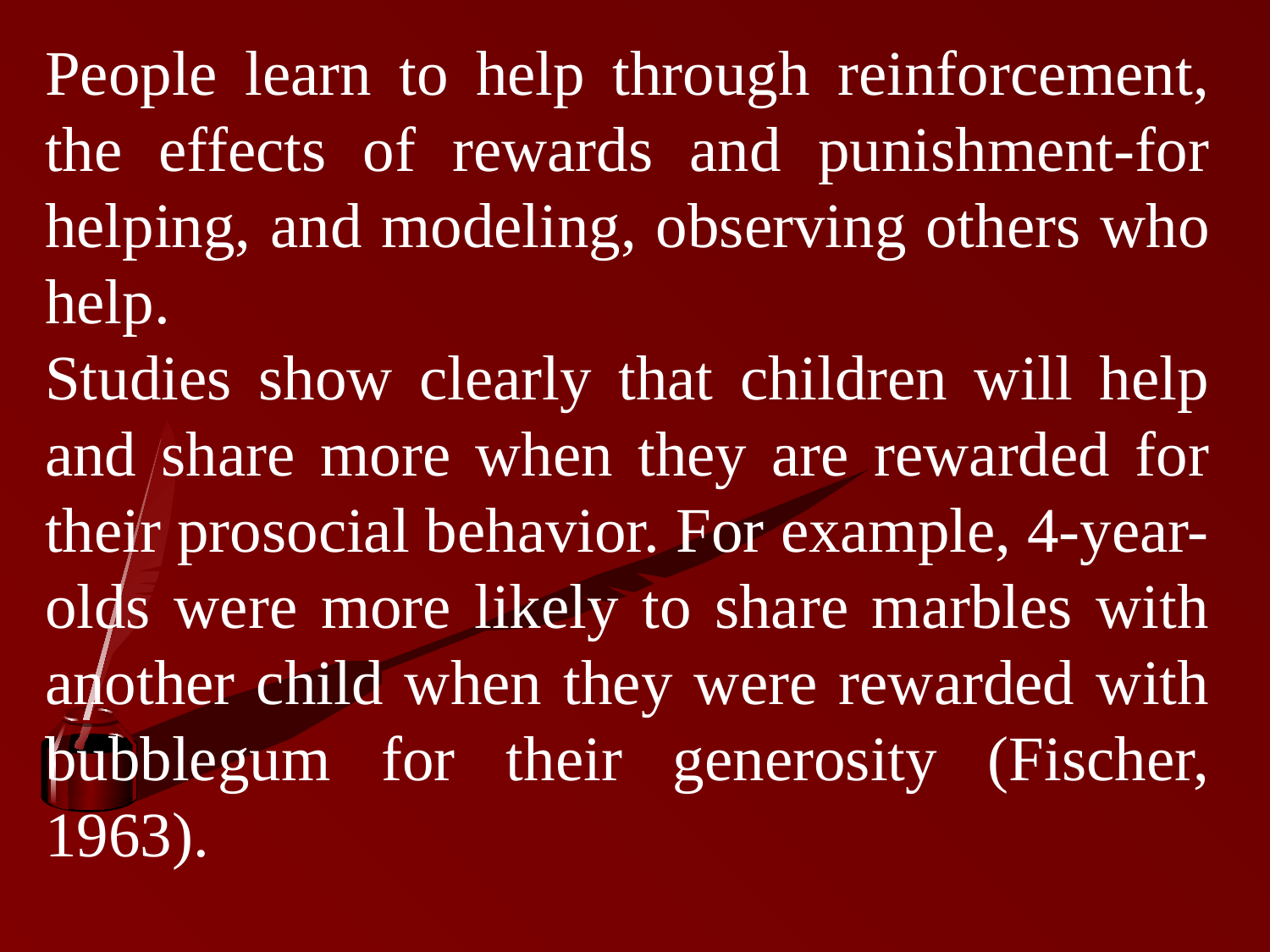

People learn to help through reinforcement, the effects of rewards and punishment-for helping, and modeling, observing others who help.
Studies show clearly that children will help and share more when they are rewarded for their prosocial behavior. For example, 4-year-olds were more likely to share marbles with another child when they were rewarded with bubblegum for their generosity (Fischer, 1963).